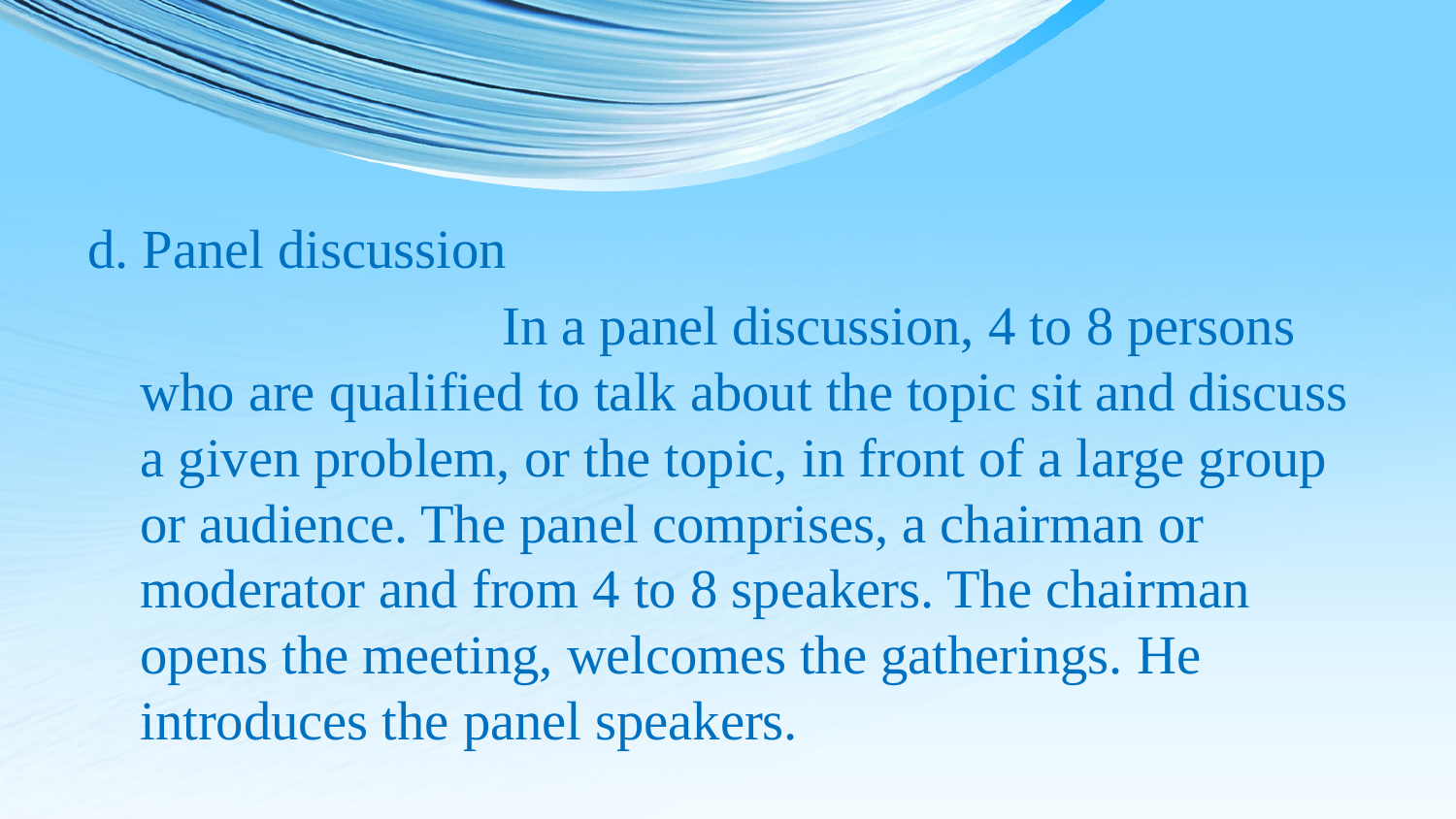

d. Panel discussion
                              In a panel discussion, 4 to 8 persons who are qualified to talk about the topic sit and discuss a given problem, or the topic, in front of a large group or audience. The panel comprises, a chairman or moderator and from 4 to 8 speakers. The chairman opens the meeting, welcomes the gatherings. He introduces the panel speakers.